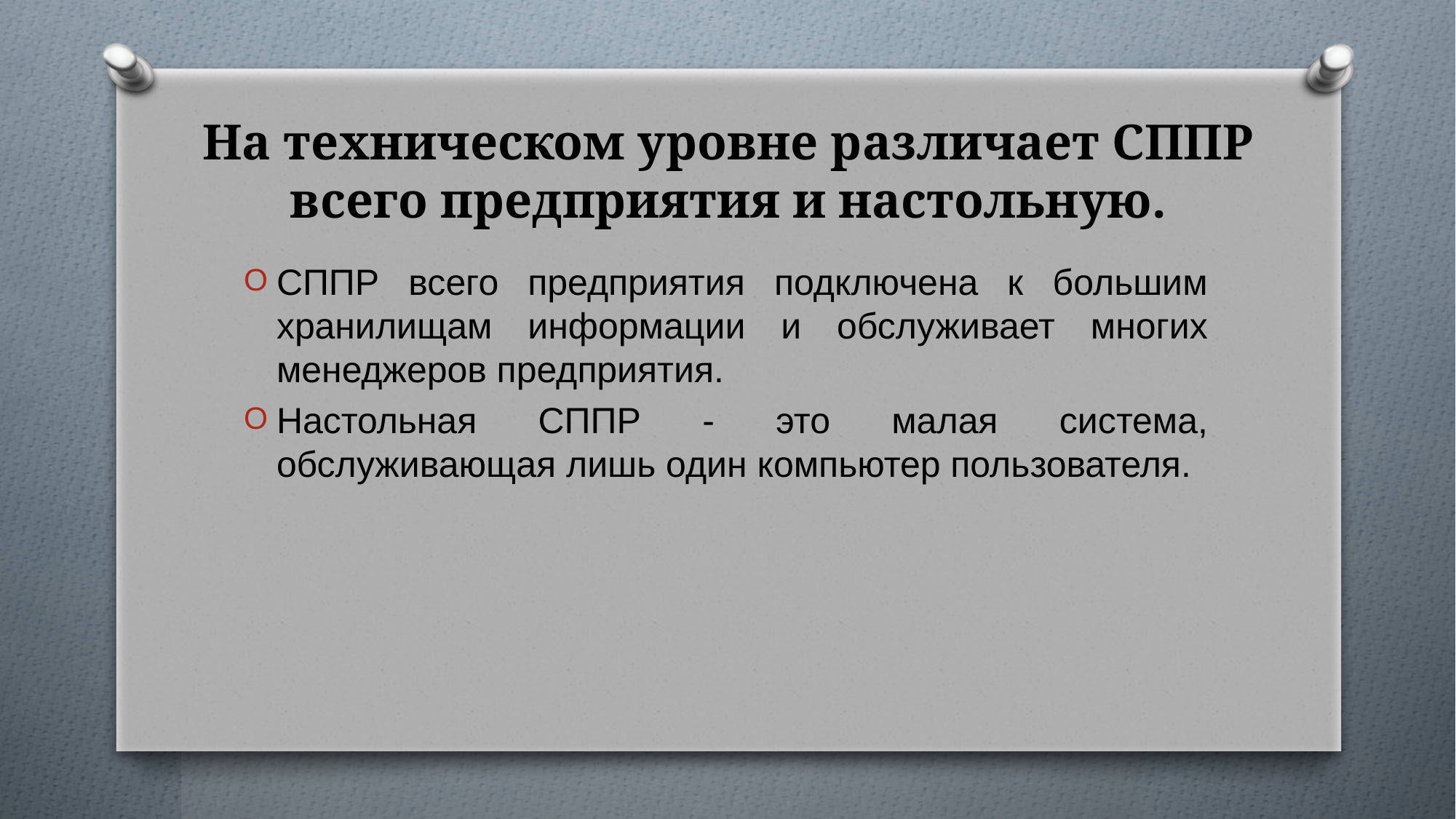

# На техническом уровне различает СППР всего предприятия и настольную.
СППР всего предприятия подключена к большим хранилищам информации и обслуживает многих менеджеров предприятия.
Настольная СППР - это малая система, обслуживающая лишь один компьютер пользователя.